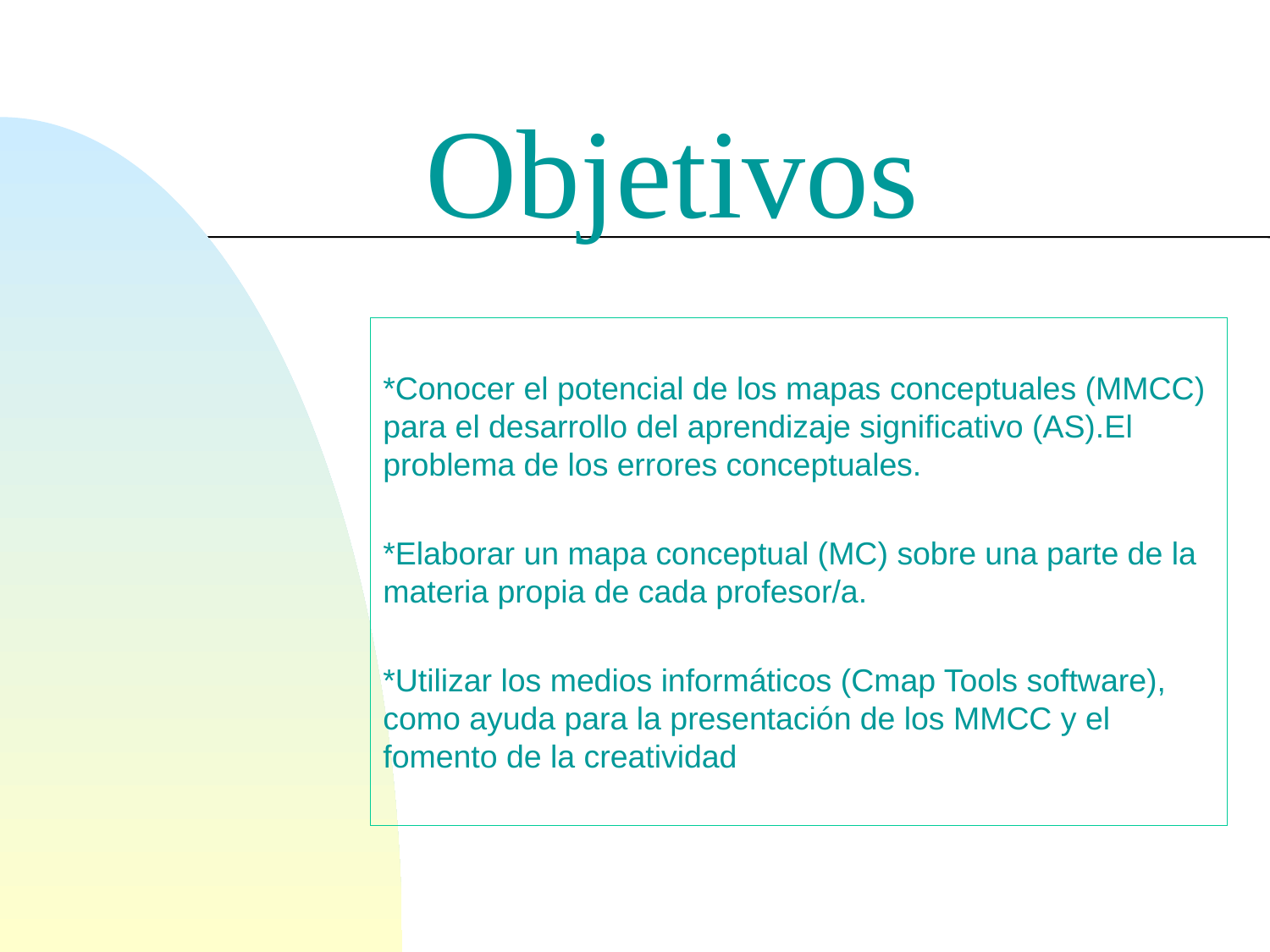

Objetivos
#

*Conocer el potencial de los mapas conceptuales (MMCC) para el desarrollo del aprendizaje significativo (AS).El problema de los errores conceptuales.

*Elaborar un mapa conceptual (MC) sobre una parte de la materia propia de cada profesor/a.

*Utilizar los medios informáticos (Cmap Tools software), como ayuda para la presentación de los MMCC y el fomento de la creatividad